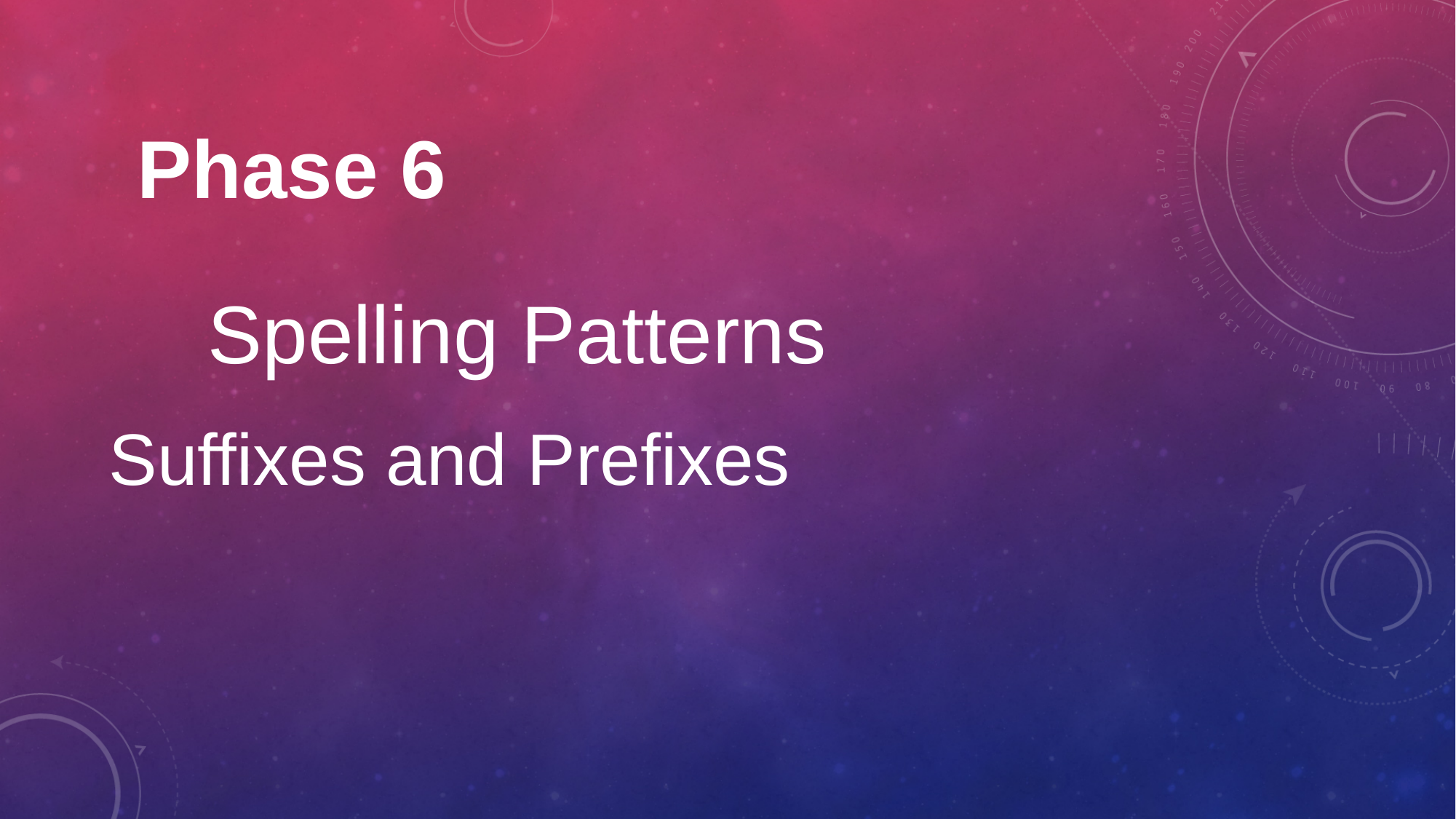

Phase 6
Spelling Patterns
Suffixes and Prefixes